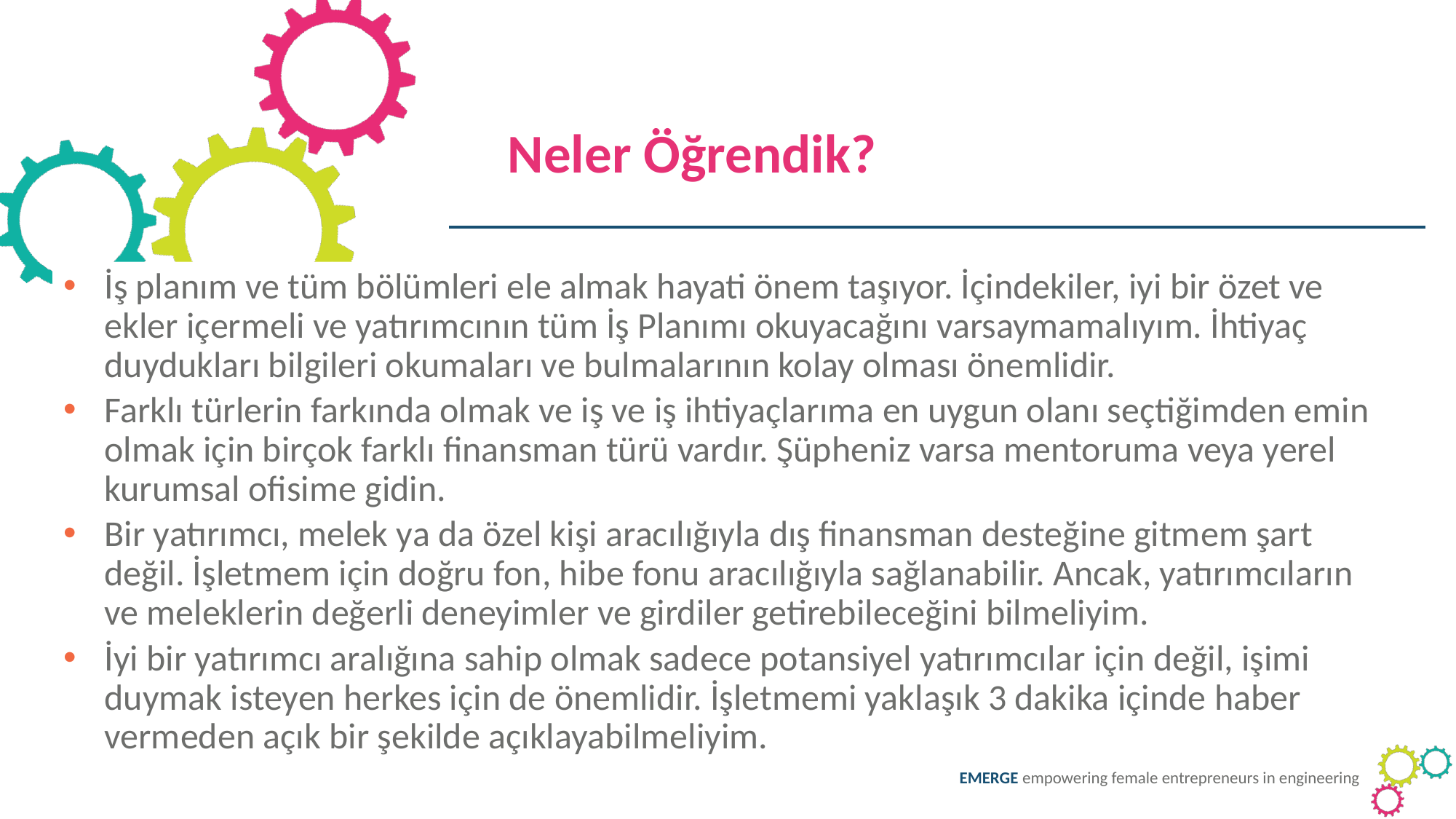

Neler Öğrendik?
İş planım ve tüm bölümleri ele almak hayati önem taşıyor. İçindekiler, iyi bir özet ve ekler içermeli ve yatırımcının tüm İş Planımı okuyacağını varsaymamalıyım. İhtiyaç duydukları bilgileri okumaları ve bulmalarının kolay olması önemlidir.
Farklı türlerin farkında olmak ve iş ve iş ihtiyaçlarıma en uygun olanı seçtiğimden emin olmak için birçok farklı finansman türü vardır. Şüpheniz varsa mentoruma veya yerel kurumsal ofisime gidin.
Bir yatırımcı, melek ya da özel kişi aracılığıyla dış finansman desteğine gitmem şart değil. İşletmem için doğru fon, hibe fonu aracılığıyla sağlanabilir. Ancak, yatırımcıların ve meleklerin değerli deneyimler ve girdiler getirebileceğini bilmeliyim.
İyi bir yatırımcı aralığına sahip olmak sadece potansiyel yatırımcılar için değil, işimi duymak isteyen herkes için de önemlidir. İşletmemi yaklaşık 3 dakika içinde haber vermeden açık bir şekilde açıklayabilmeliyim.